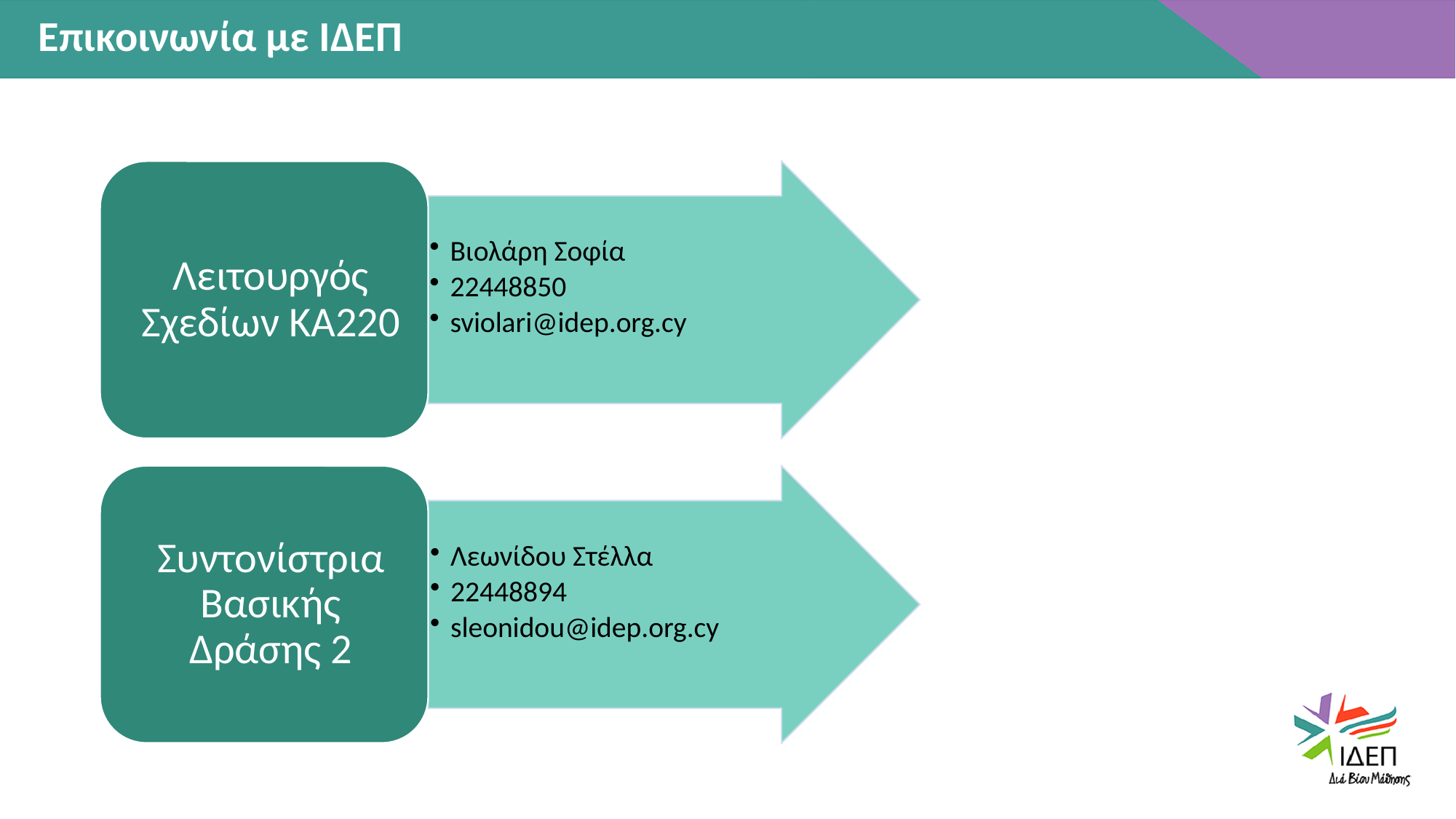

Επικοινωνία με ΙΔΕΠ

Βιολάρη Σοφία
22448850
sviolari@idep.org.cy
Λειτουργός Σχεδίων ΚΑ220

Λεωνίδου Στέλλα
22448894
sleonidou@idep.org.cy
Συντονίστρια Βασικής Δράσης 2